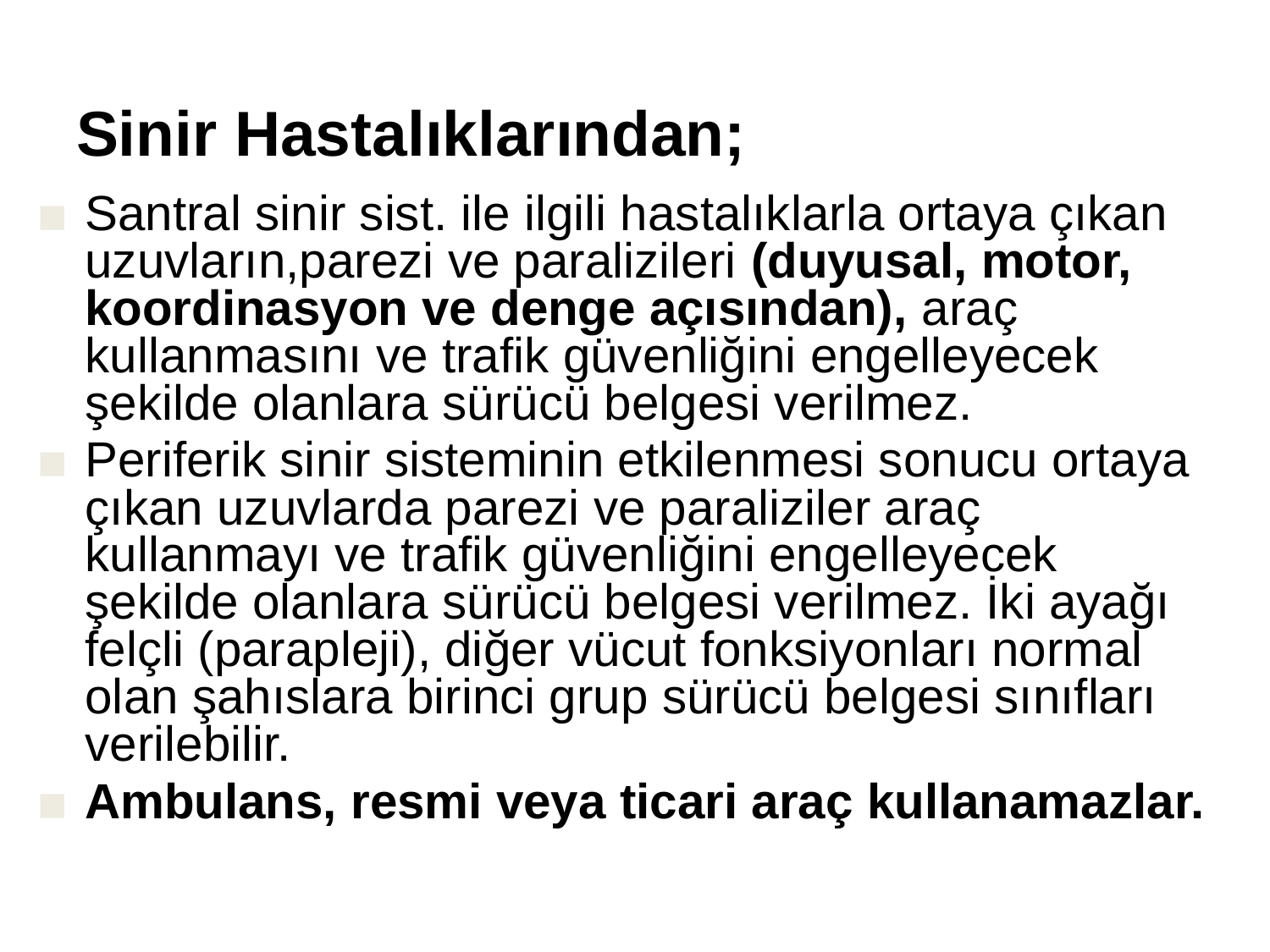

# Sinir Hastalıklarından;
Santral sinir sist. ile ilgili hastalıklarla ortaya çıkan uzuvların,parezi ve paralizileri (duyusal, motor, koordinasyon ve denge açısından), araç kullanmasını ve trafik güvenliğini engelleyecek şekilde olanlara sürücü belgesi verilmez.
Periferik sinir sisteminin etkilenmesi sonucu ortaya çıkan uzuvlarda parezi ve paraliziler araç kullanmayı ve trafik güvenliğini engelleyecek şekilde olanlara sürücü belgesi verilmez. İki ayağı felçli (parapleji), diğer vücut fonksiyonları normal olan şahıslara birinci grup sürücü belgesi sınıfları verilebilir.
Ambulans, resmi veya ticari araç kullanamazlar.